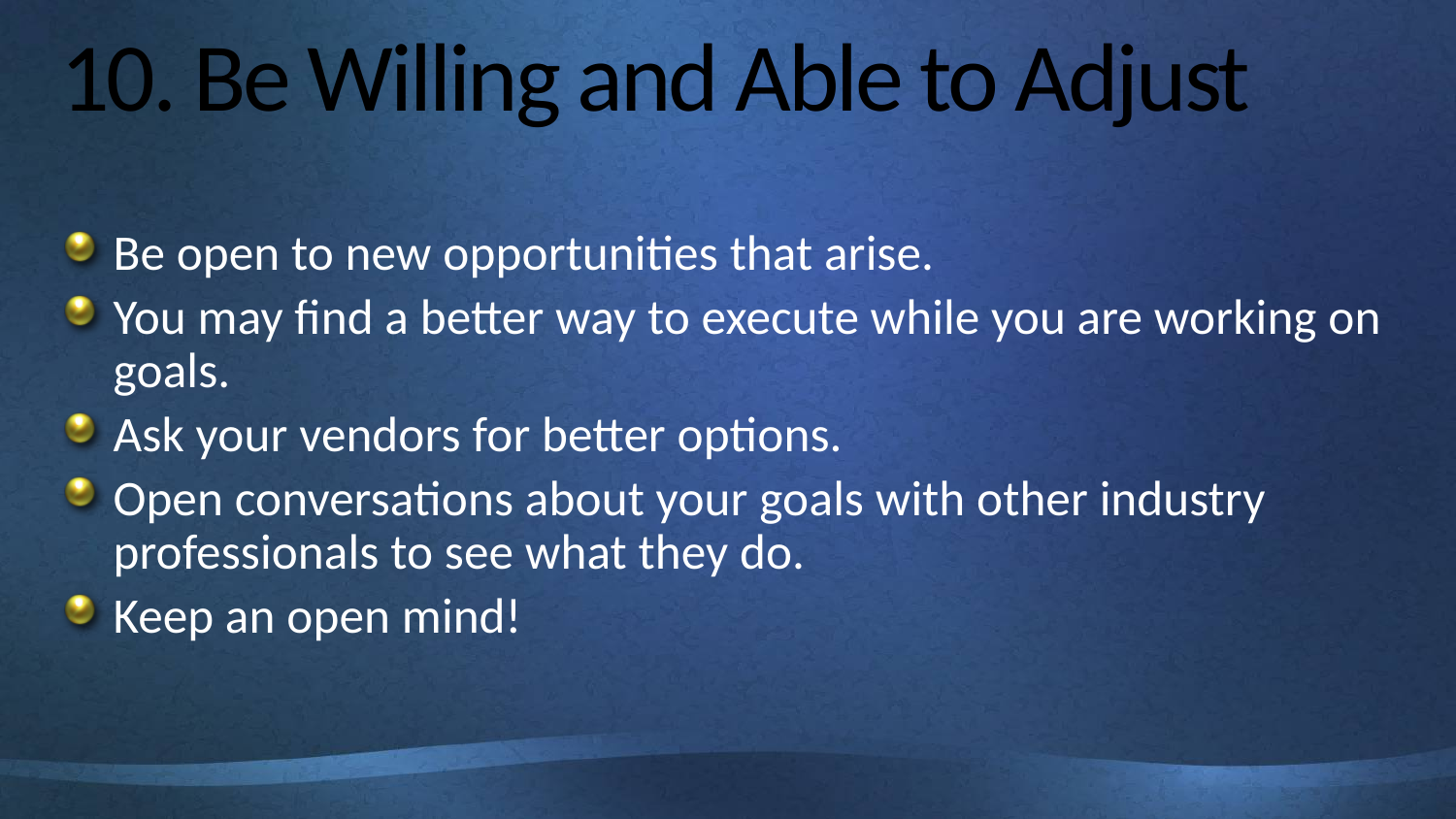

# 10. Be Willing and Able to Adjust
Be open to new opportunities that arise.
You may find a better way to execute while you are working on goals.
Ask your vendors for better options.
Open conversations about your goals with other industry professionals to see what they do.
Keep an open mind!